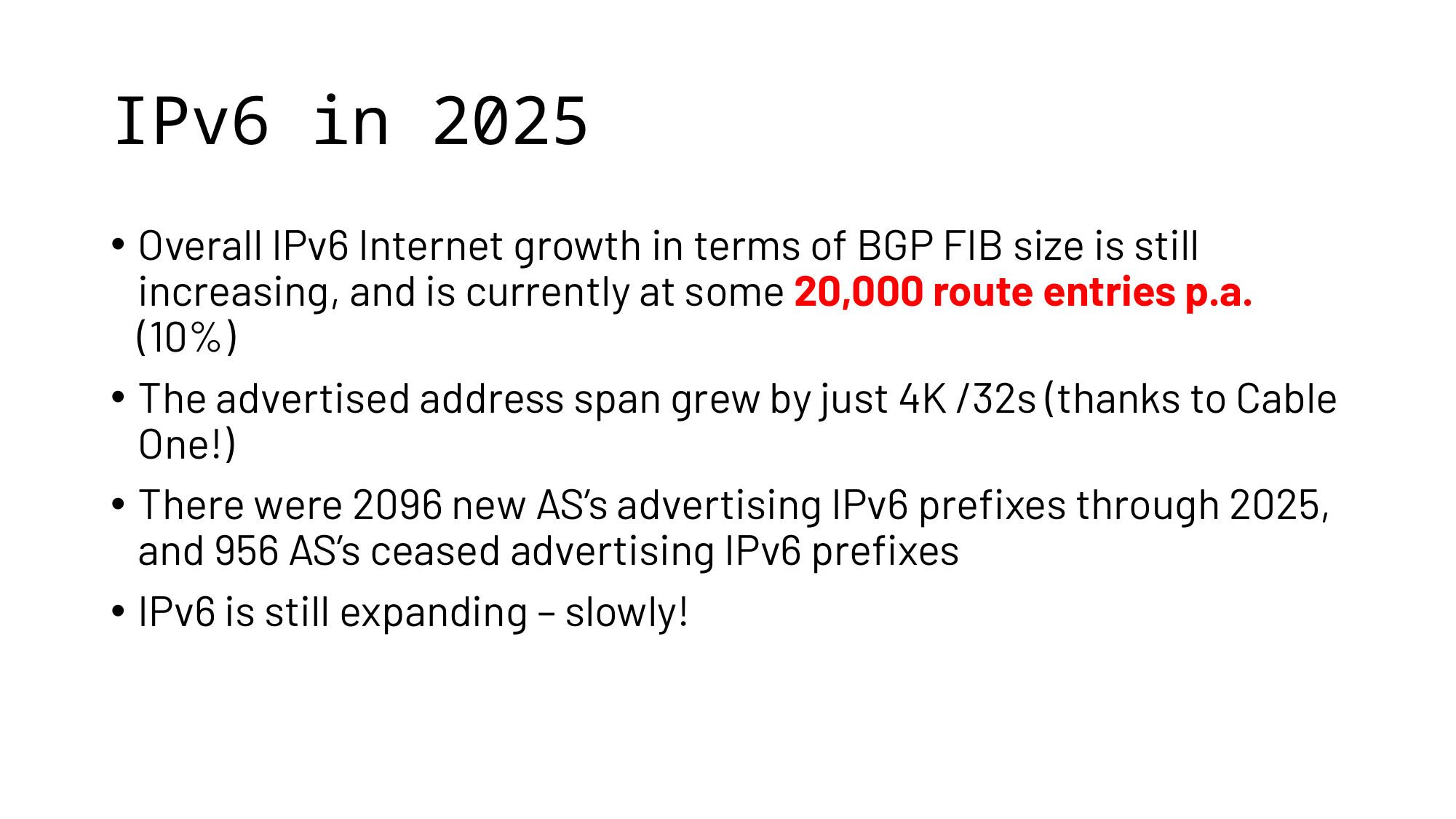

# IPv6 in 2025
Overall IPv6 Internet growth in terms of BGP FIB size is still increasing, and is currently at some 20,000 route entries p.a. (10%)
The advertised address span grew by just 4K /32s (thanks to Cable One!)
There were 2096 new AS’s advertising IPv6 prefixes through 2025, and 956 AS’s ceased advertising IPv6 prefixes
IPv6 is still expanding – slowly!